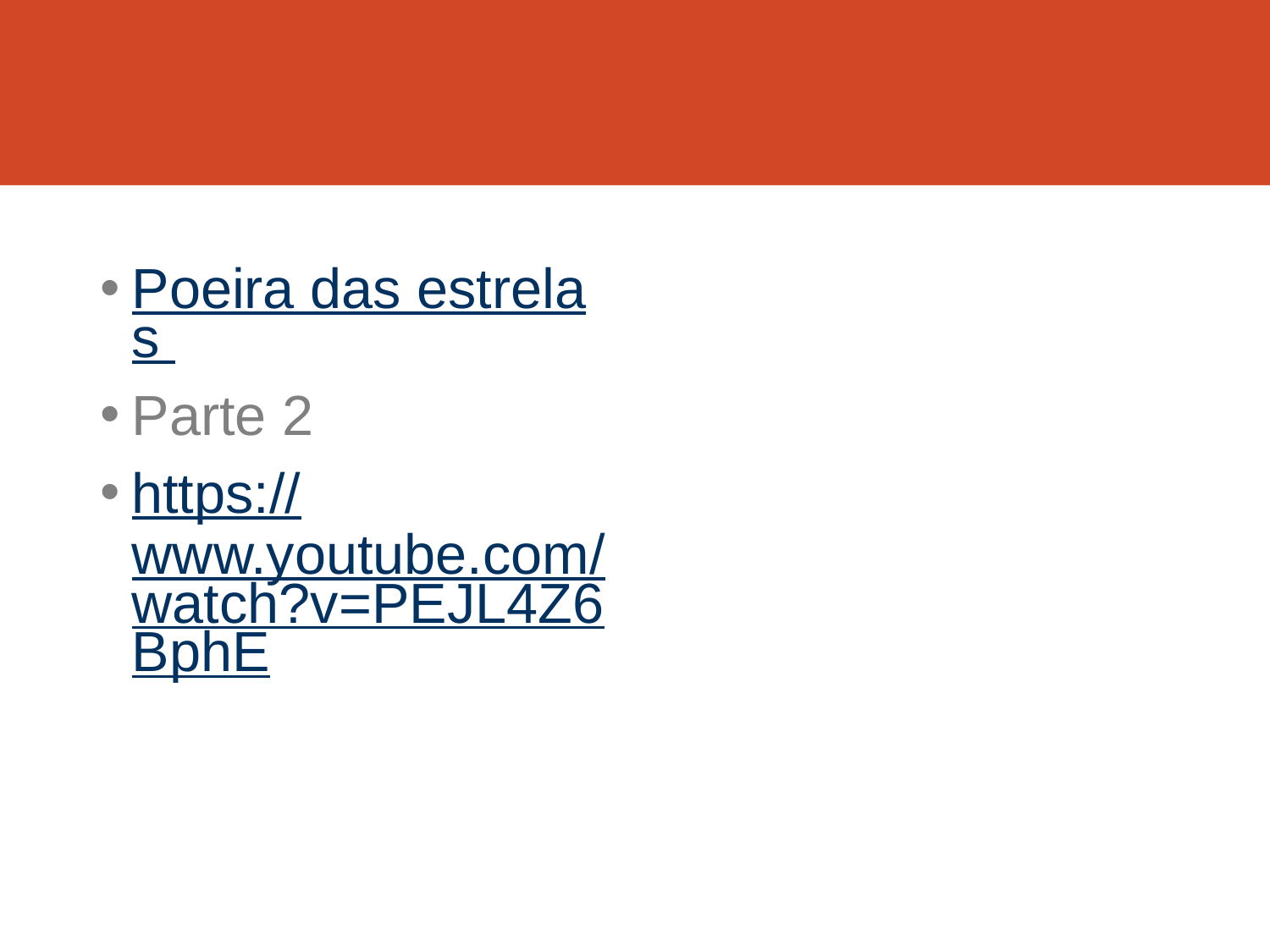

#
Poeira das estrelas
Parte 2
https://www.youtube.com/watch?v=PEJL4Z6BphE